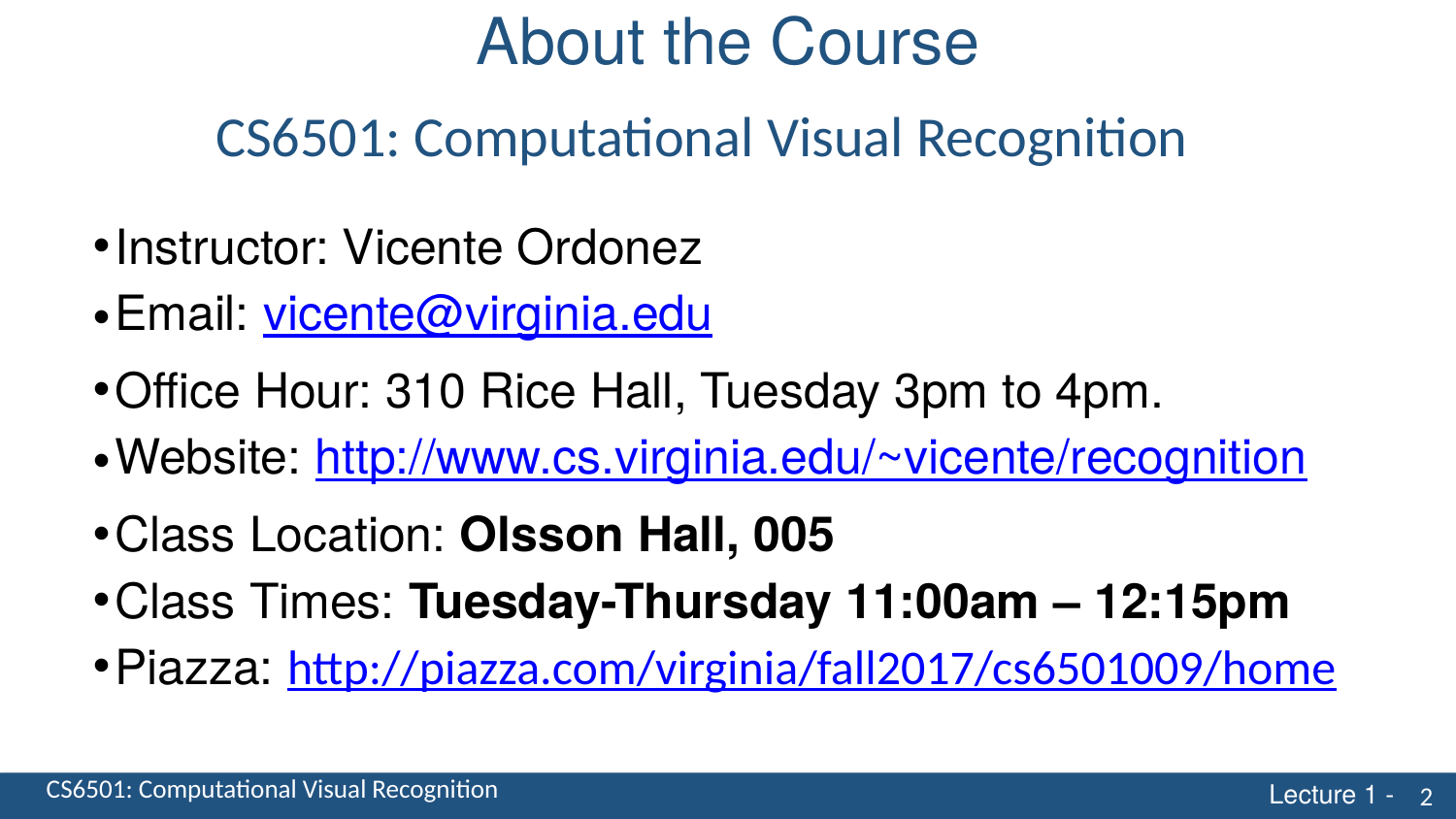

About the Course
CS6501: Computational Visual Recognition
Instructor: Vicente Ordonez
Email: vicente@virginia.edu
Office Hour: 310 Rice Hall, Tuesday 3pm to 4pm.
Website: http://www.cs.virginia.edu/~vicente/recognition
Class Location: Olsson Hall, 005
Class Times: Tuesday-Thursday 11:00am – 12:15pm
Piazza: http://piazza.com/virginia/fall2017/cs6501009/home
2